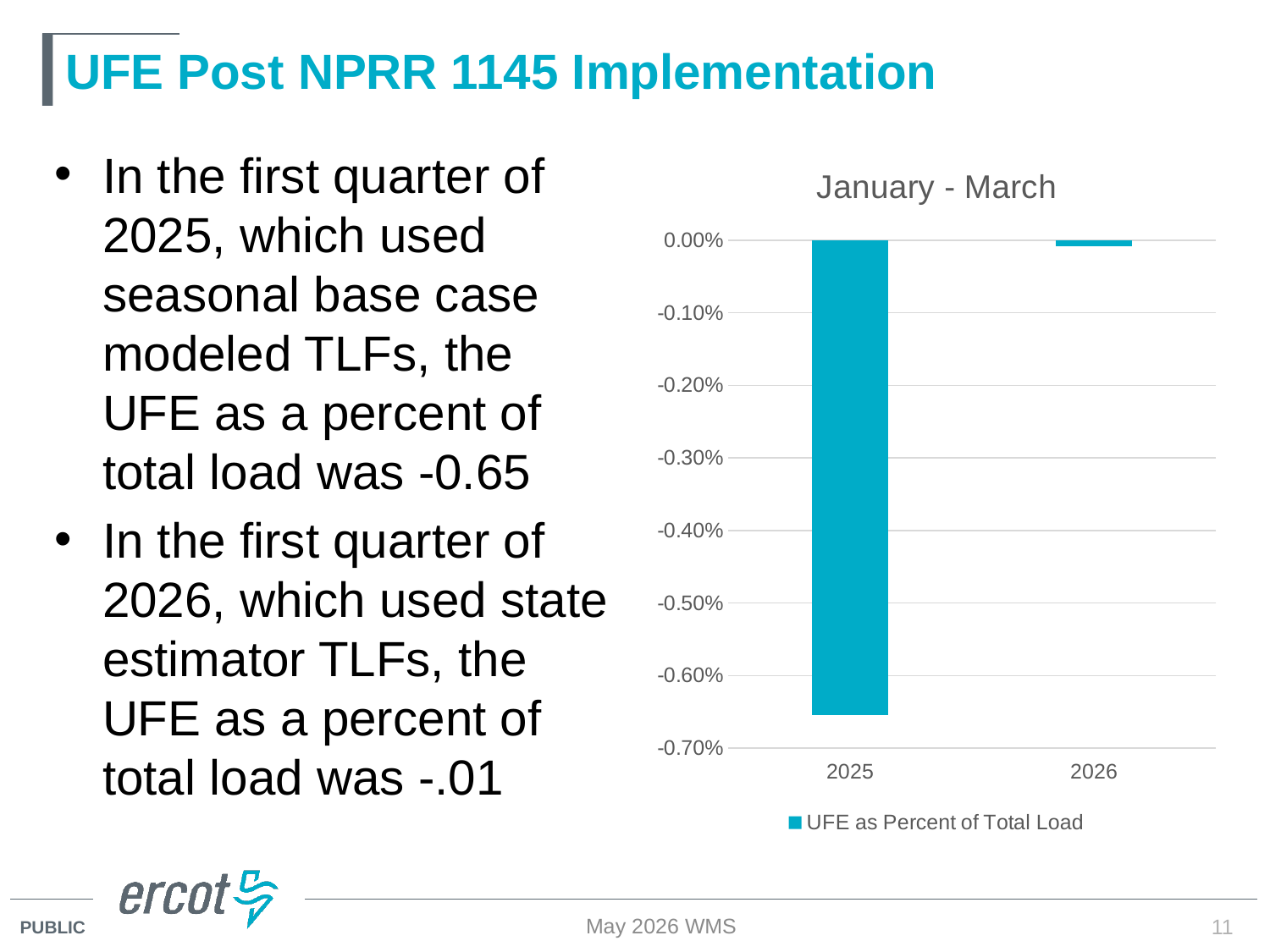

# UFE Post NPRR 1145 Implementation
In the first quarter of 2025, which used seasonal base case modeled TLFs, the UFE as a percent of total load was -0.65
In the first quarter of 2026, which used state estimator TLFs, the UFE as a percent of total load was -.01

### Chart: January - March

| Category | UFE as Percent of Total Load |
|---|---|
| 2025 | -0.006539421753191129 |
| 2026 | -7.793025119865506e-05 |
May 2026 WMS
11